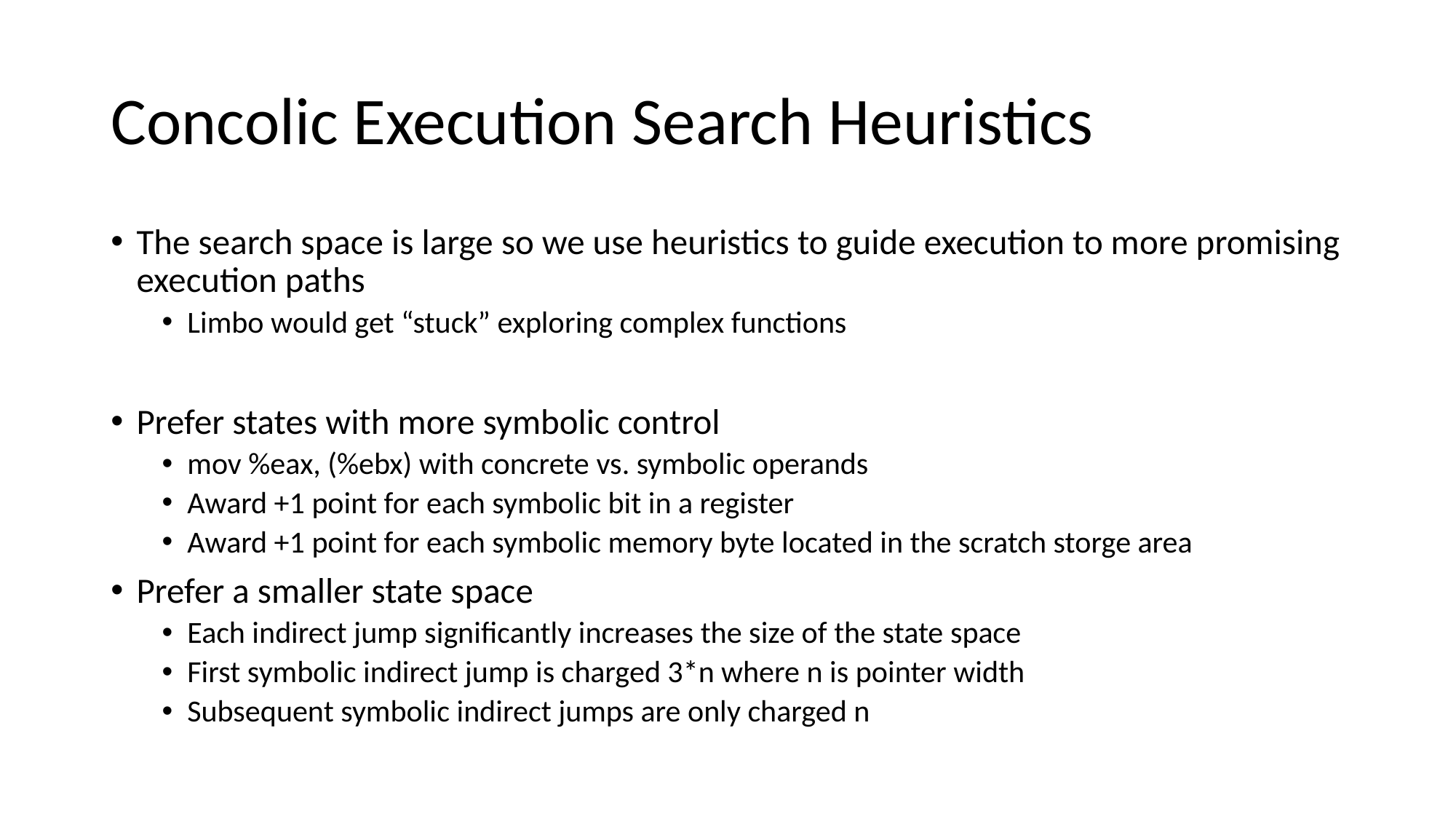

# Concolic Execution Search Heuristics
The search space is large so we use heuristics to guide execution to more promising execution paths
Limbo would get “stuck” exploring complex functions

Prefer states with more symbolic control
mov %eax, (%ebx) with concrete vs. symbolic operands
Award +1 point for each symbolic bit in a register
Award +1 point for each symbolic memory byte located in the scratch storge area
Prefer a smaller state space
Each indirect jump significantly increases the size of the state space
First symbolic indirect jump is charged 3*n where n is pointer width
Subsequent symbolic indirect jumps are only charged n